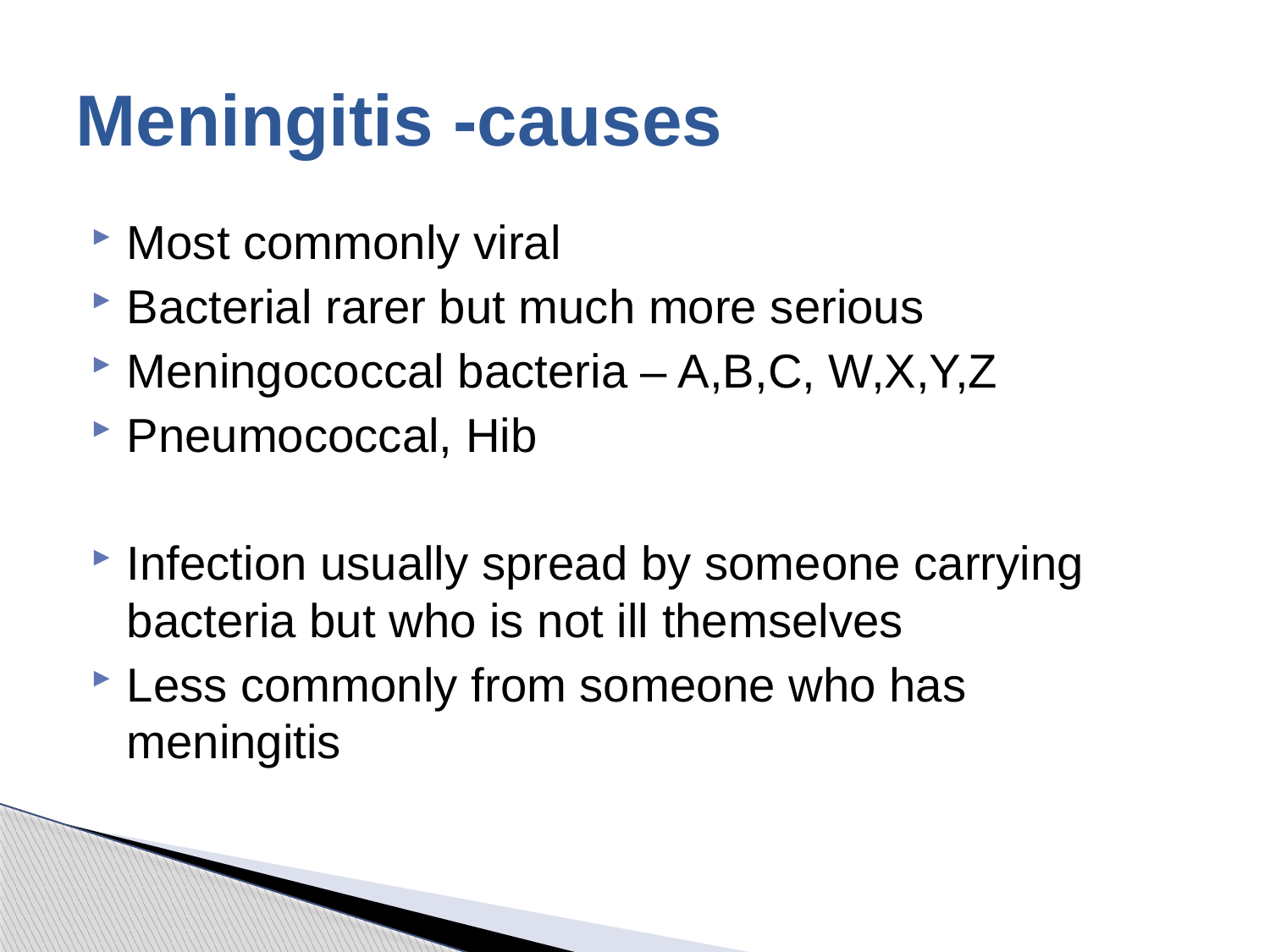

# Meningitis -causes
Most commonly viral
Bacterial rarer but much more serious
Meningococcal bacteria – A,B,C, W,X,Y,Z
Pneumococcal, Hib

Infection usually spread by someone carrying bacteria but who is not ill themselves
Less commonly from someone who has meningitis